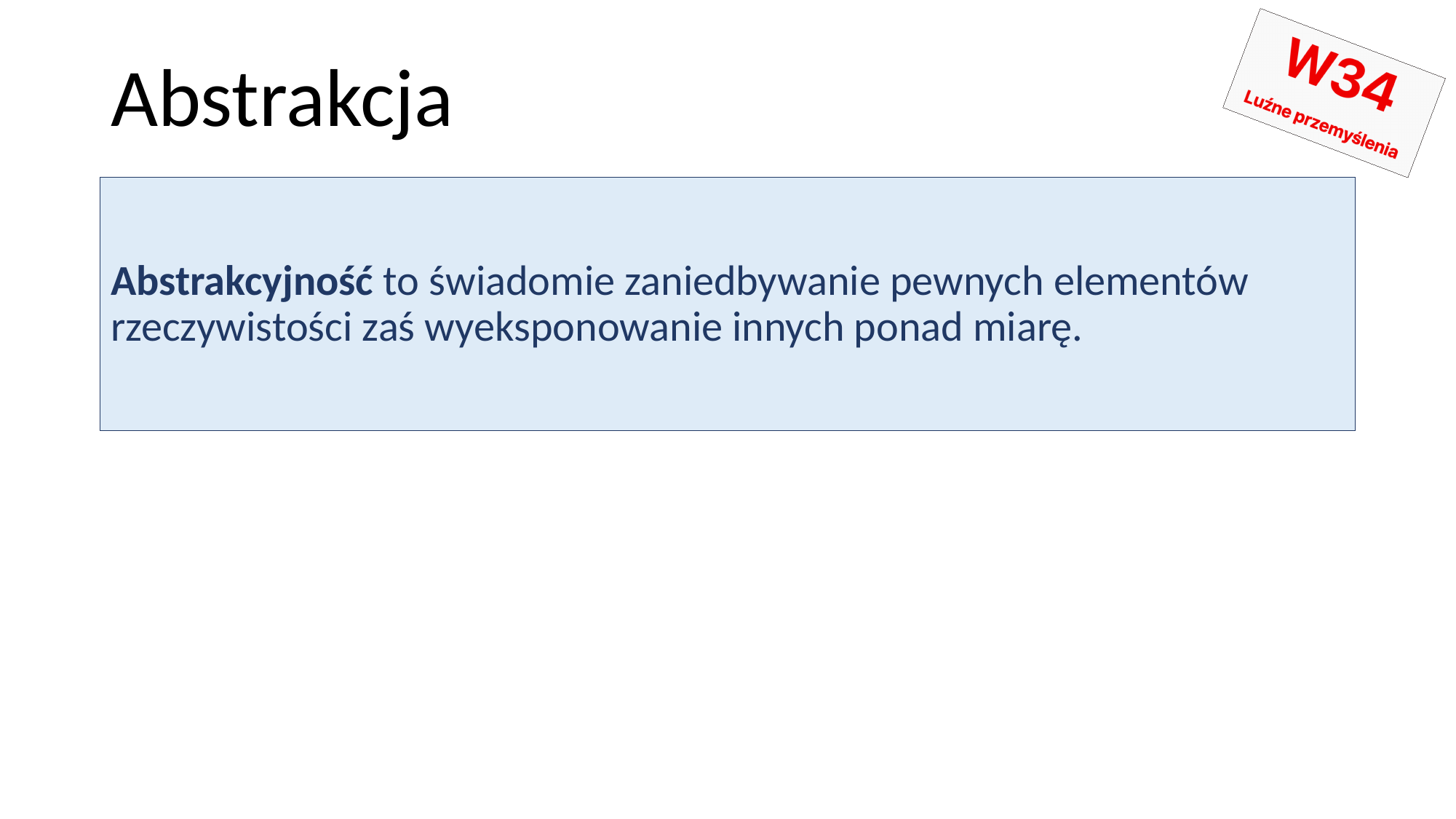

# Abstrakcja
Abstrakcyjność to świadomie zaniedbywanie pewnych elementów rzeczywistości zaś wyeksponowanie innych ponad miarę.